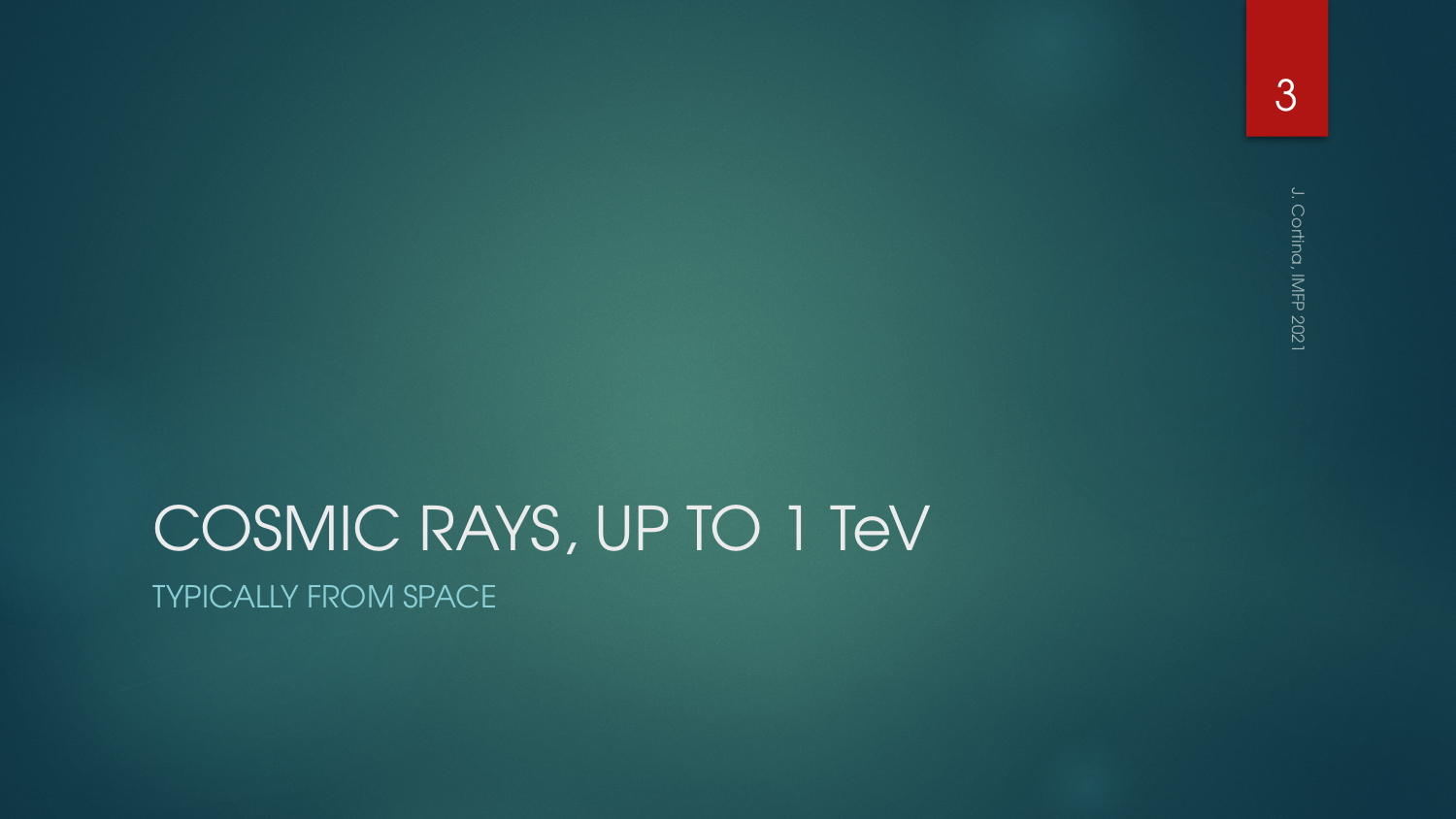

3
# COSMIC RAYS, UP TO 1 TeV
J. Cortina, IMFP 2021
TYPICALLY FROM SPACE